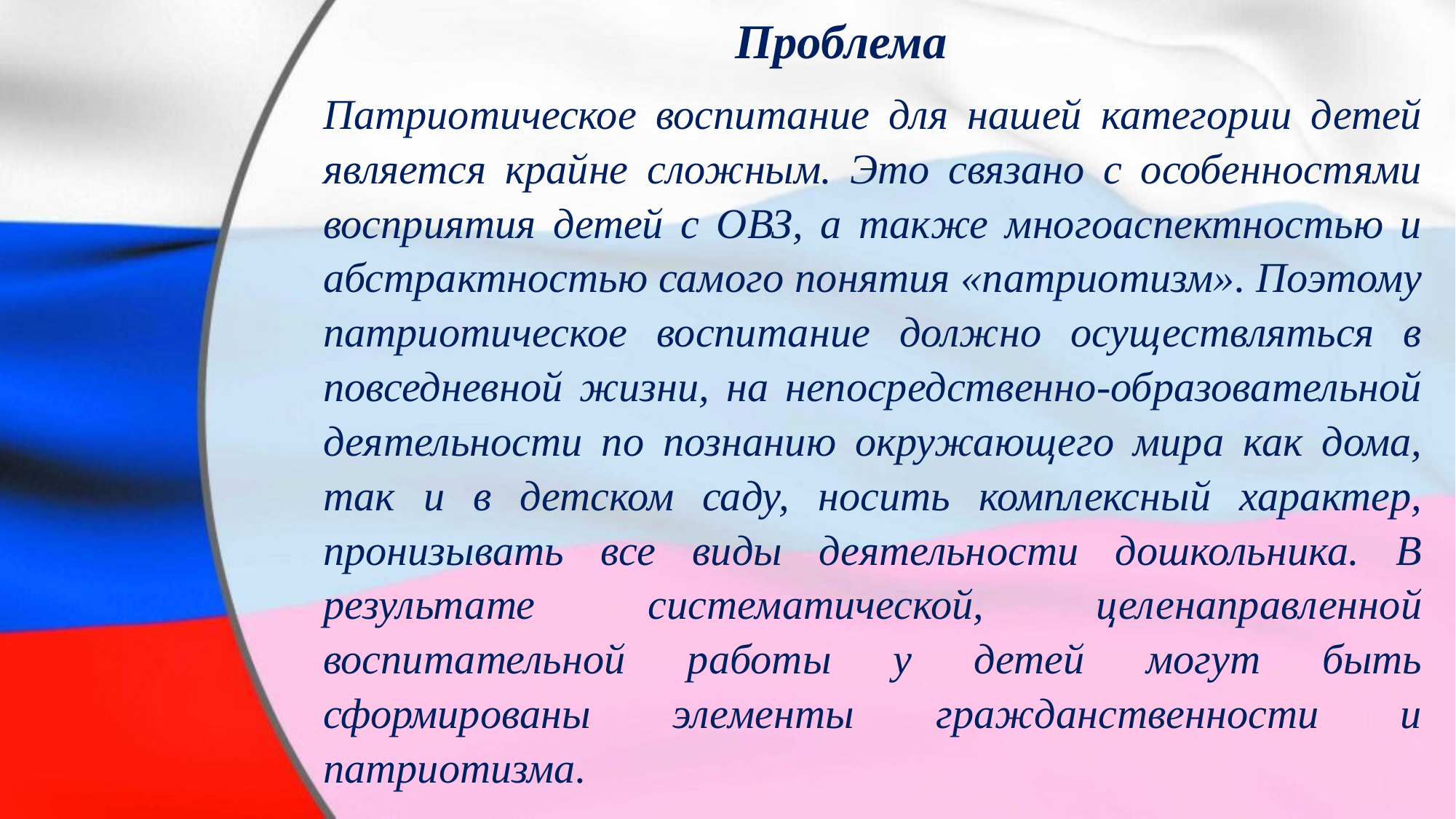

Проблема

Патриотическое воспитание для нашей категории детей является крайне сложным. Это связано с особенностями восприятия детей с ОВЗ, а также многоаспектностью и абстрактностью самого понятия «патриотизм». Поэтому патриотическое воспитание должно осуществляться в повседневной жизни, на непосредственно-образовательной деятельности по познанию окружающего мира как дома, так и в детском саду, носить комплексный характер, пронизывать все виды деятельности дошкольника. В результате систематической, целенаправленной воспитательной работы у детей могут быть сформированы элементы гражданственности и патриотизма.